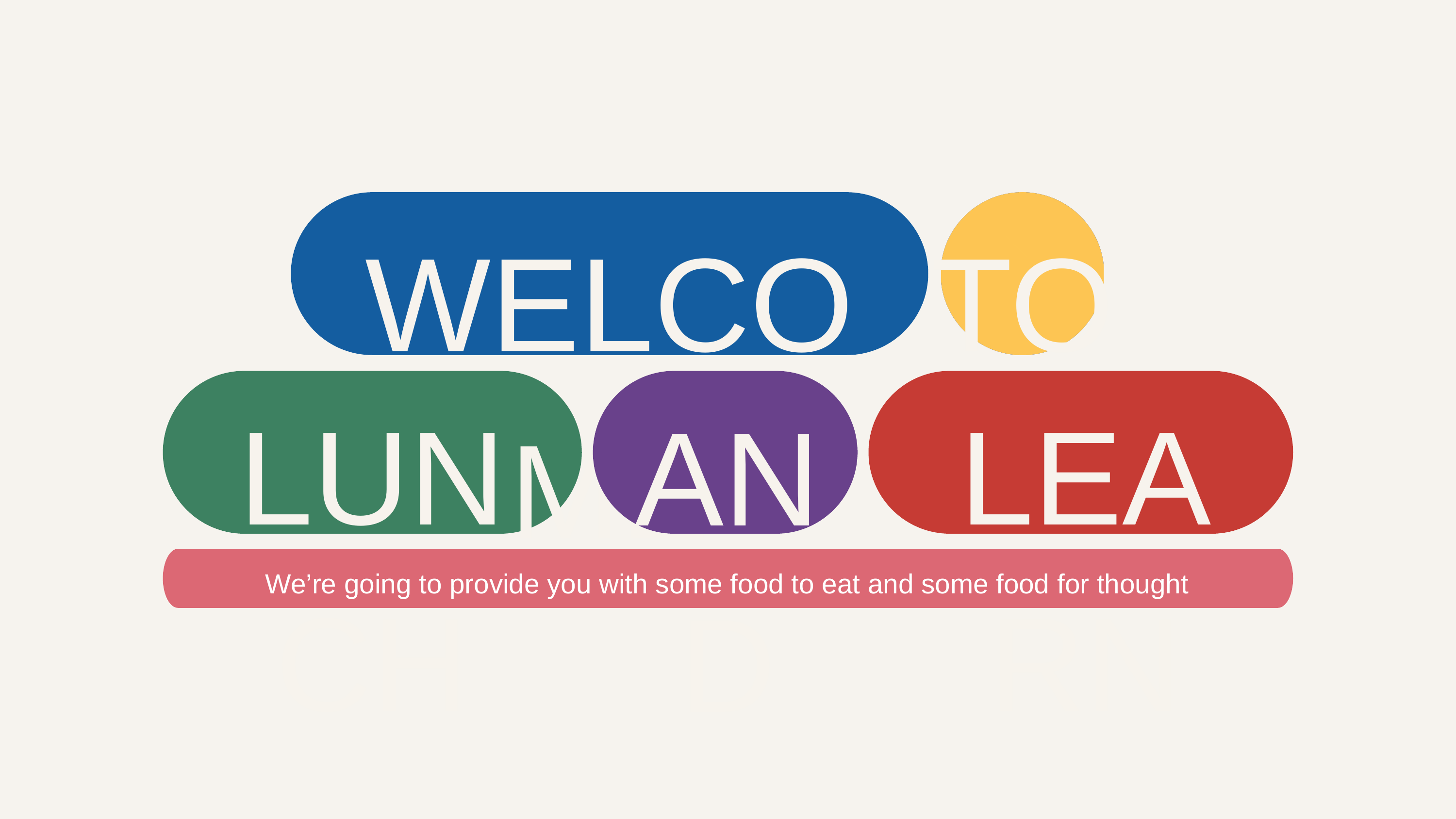

WELCOME
TO

LUNCH
LEARN
AND

We’re going to provide you with some food to eat and some food for thought